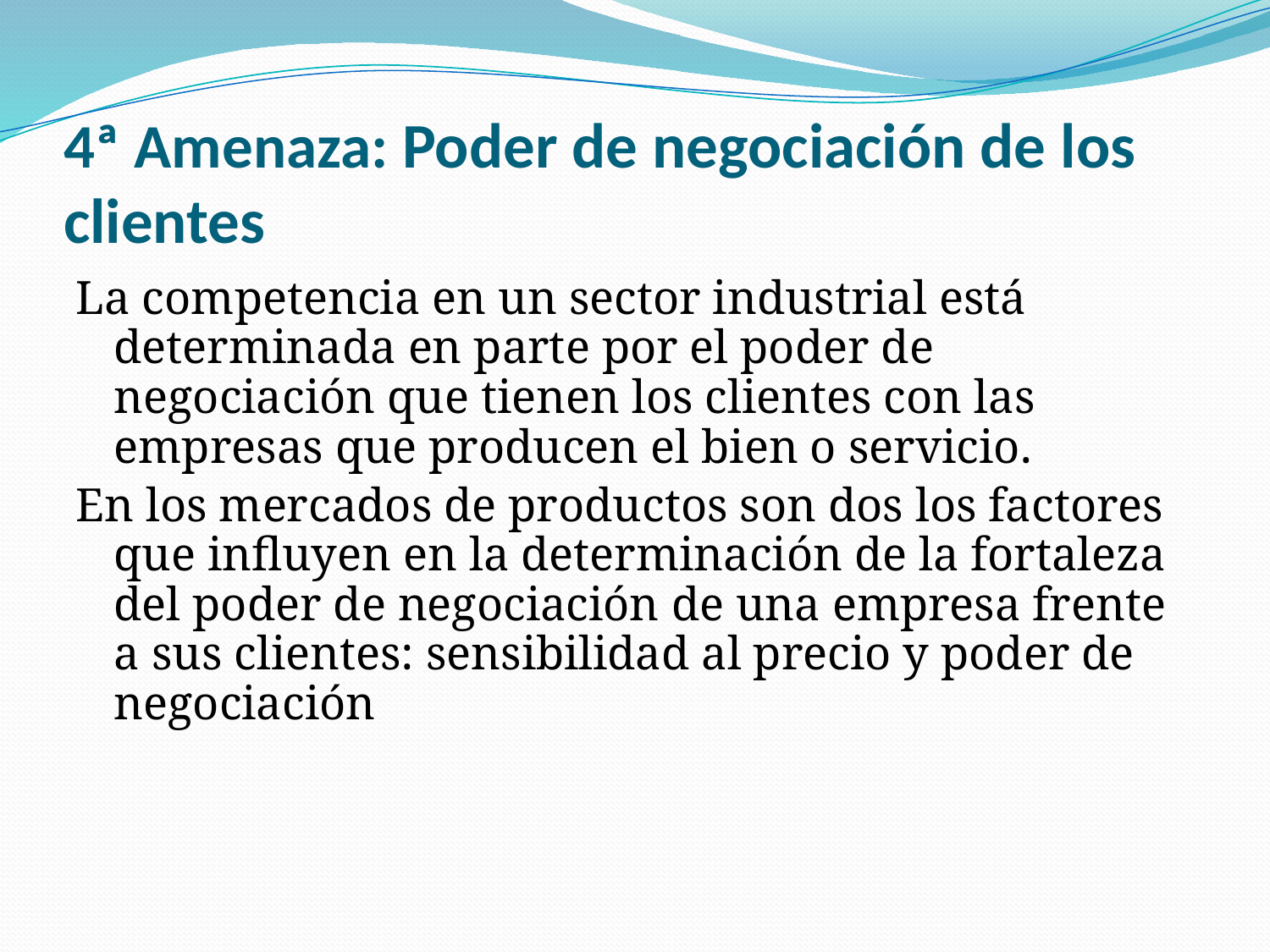

# 4ª Amenaza: Poder de negociación de los clientes
La competencia en un sector industrial está determinada en parte por el poder de negociación que tienen los clientes con las empresas que producen el bien o servicio.
En los mercados de productos son dos los factores que influyen en la determinación de la fortaleza del poder de negociación de una empresa frente a sus clientes: sensibilidad al precio y poder de negociación